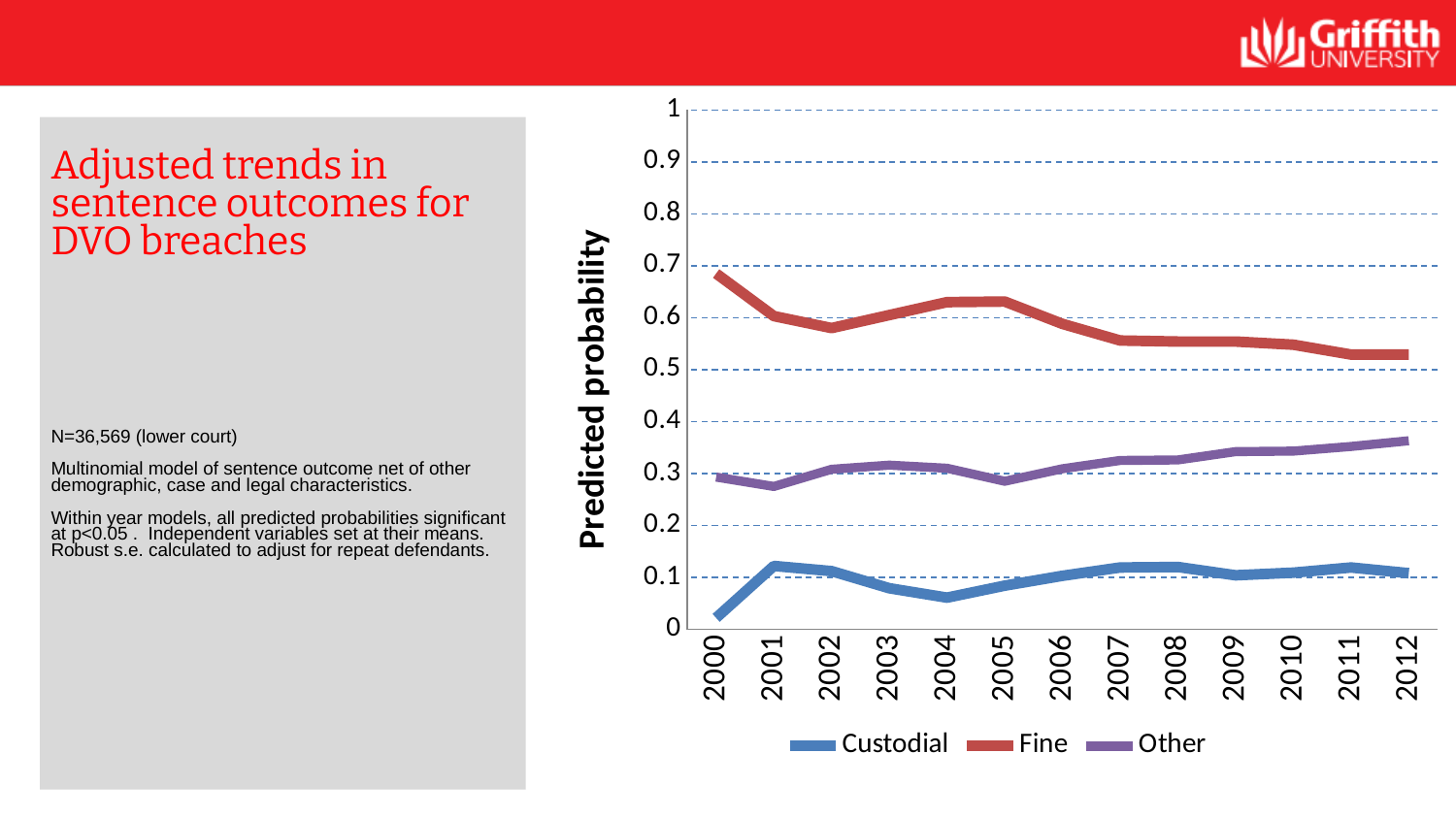

### Chart

| Category | Custodial | Fine | Other |
|---|---|---|---|
| 2000 | 0.022 | 0.685 | 0.293 |
| 2001 | 0.122 | 0.603 | 0.275 |
| 2002 | 0.112 | 0.58 | 0.308 |
| 2003 | 0.079 | 0.605 | 0.316 |
| 2004 | 0.061 | 0.63 | 0.31 |
| 2005 | 0.084 | 0.631 | 0.285 |
| 2006 | 0.103 | 0.588 | 0.309 |
| 2007 | 0.119 | 0.556 | 0.325 |
| 2008 | 0.12 | 0.554 | 0.326 |
| 2009 | 0.104 | 0.554 | 0.342 |
| 2010 | 0.109 | 0.548 | 0.343 |
| 2011 | 0.119 | 0.529 | 0.352 |
| 2012 | 0.108 | 0.529 | 0.363 |
Adjusted trends in sentence outcomes for DVO breaches
N=36,569 (lower court)
Multinomial model of sentence outcome net of other demographic, case and legal characteristics.
Within year models, all predicted probabilities significant at p<0.05 .  Independent variables set at their means. Robust s.e. calculated to adjust for repeat defendants.